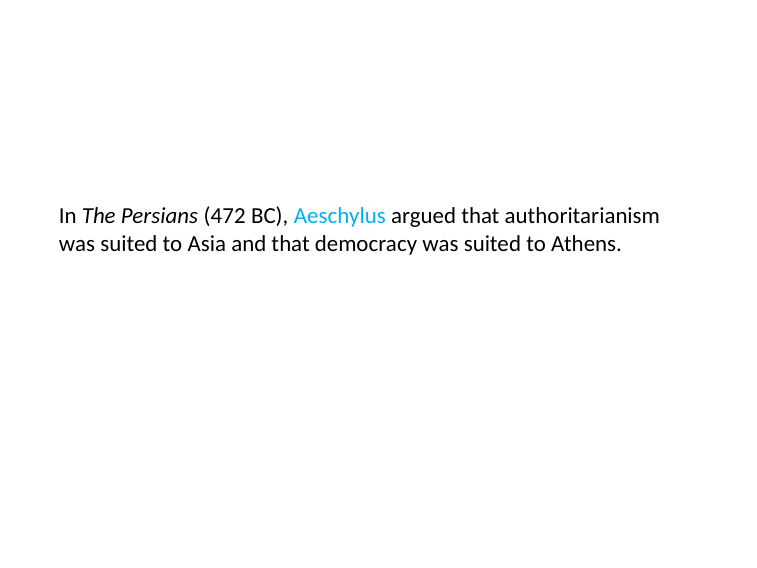

In The Persians (472 BC), Aeschylus argued that authoritarianism  was suited to Asia and that democracy was suited to Athens.